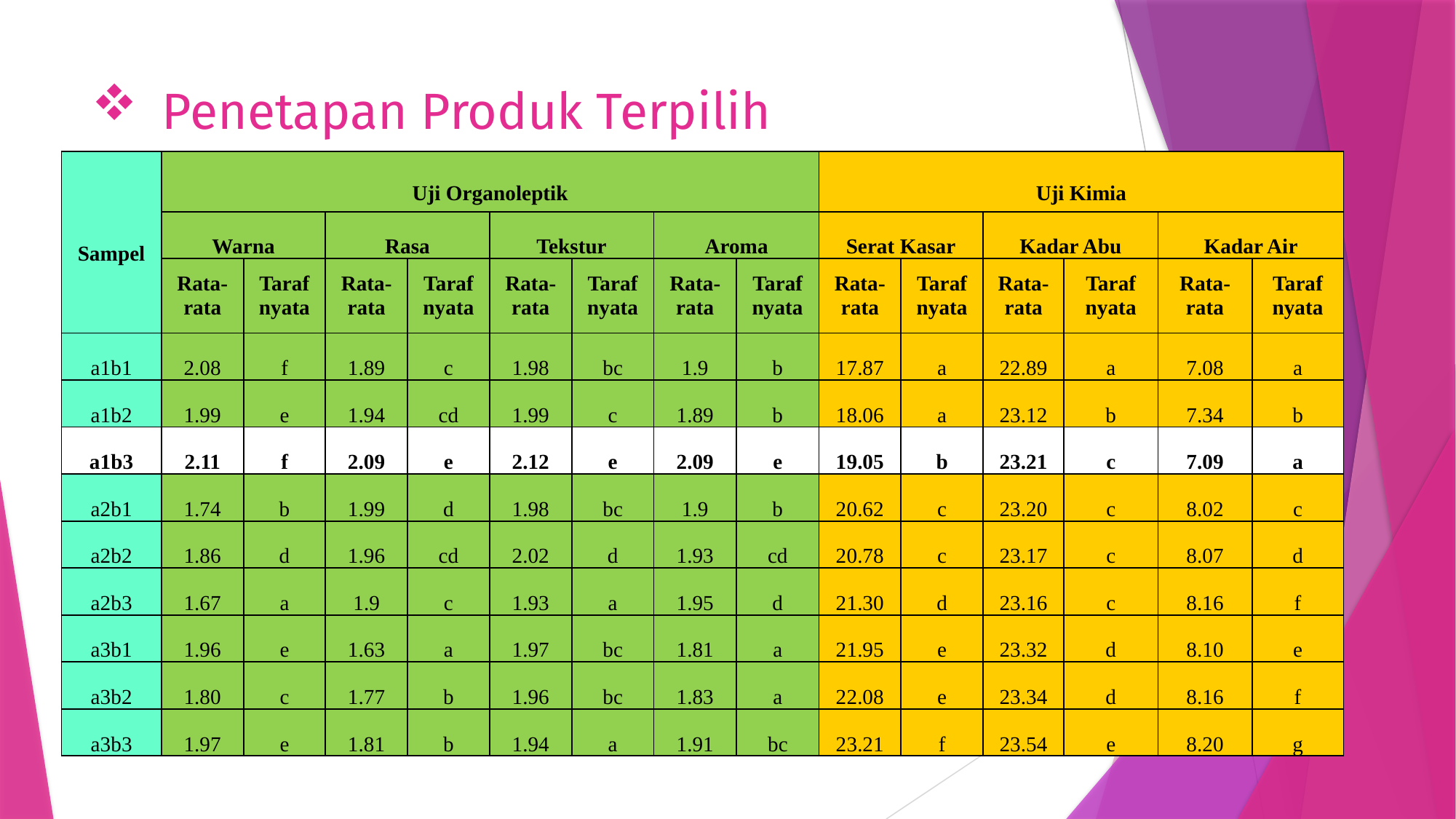

# Penetapan Produk Terpilih
| Sampel | Uji Organoleptik |  |  |  |  |  |  |  | Uji Kimia |  |  |  |  |  |
| --- | --- | --- | --- | --- | --- | --- | --- | --- | --- | --- | --- | --- | --- | --- |
|  | Warna |  | Rasa |  | Tekstur |  | Aroma |  | Serat Kasar |  | Kadar Abu |  | Kadar Air |  |
|  | Rata-rata | Taraf nyata | Rata-rata | Taraf nyata | Rata-rata | Taraf nyata | Rata-rata | Taraf nyata | Rata-rata | Taraf nyata | Rata-rata | Taraf nyata | Rata-rata | Taraf nyata |
| a1b1 | 2.08 | f | 1.89 | c | 1.98 | bc | 1.9 | b | 17.87 | a | 22.89 | a | 7.08 | a |
| a1b2 | 1.99 | e | 1.94 | cd | 1.99 | c | 1.89 | b | 18.06 | a | 23.12 | b | 7.34 | b |
| a1b3 | 2.11 | f | 2.09 | e | 2.12 | e | 2.09 | e | 19.05 | b | 23.21 | c | 7.09 | a |
| a2b1 | 1.74 | b | 1.99 | d | 1.98 | bc | 1.9 | b | 20.62 | c | 23.20 | c | 8.02 | c |
| a2b2 | 1.86 | d | 1.96 | cd | 2.02 | d | 1.93 | cd | 20.78 | c | 23.17 | c | 8.07 | d |
| a2b3 | 1.67 | a | 1.9 | c | 1.93 | a | 1.95 | d | 21.30 | d | 23.16 | c | 8.16 | f |
| a3b1 | 1.96 | e | 1.63 | a | 1.97 | bc | 1.81 | a | 21.95 | e | 23.32 | d | 8.10 | e |
| a3b2 | 1.80 | c | 1.77 | b | 1.96 | bc | 1.83 | a | 22.08 | e | 23.34 | d | 8.16 | f |
| a3b3 | 1.97 | e | 1.81 | b | 1.94 | a | 1.91 | bc | 23.21 | f | 23.54 | e | 8.20 | g |